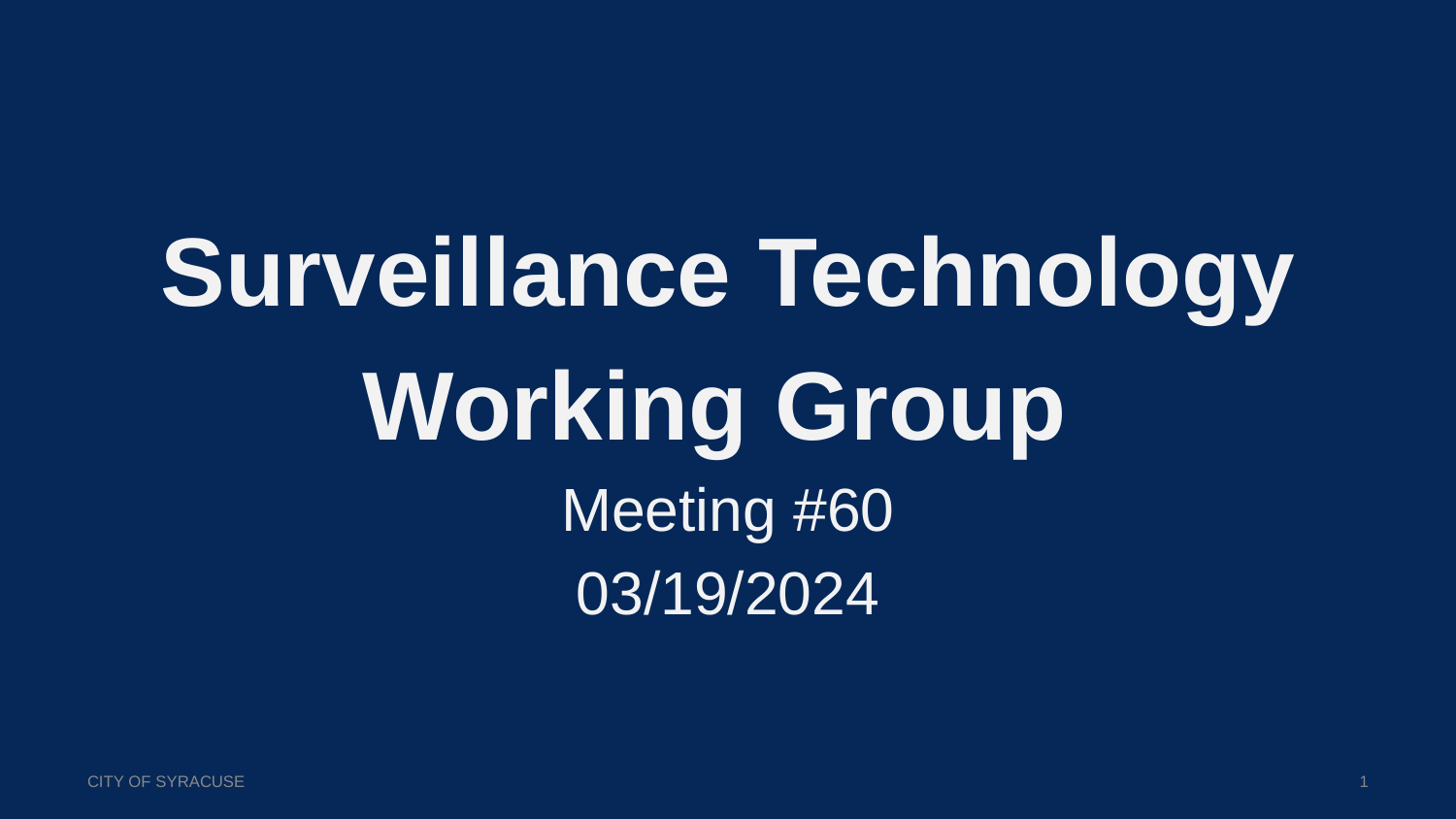

# Surveillance Technology Working Group
Meeting #60
03/19/2024
CITY OF SYRACUSE